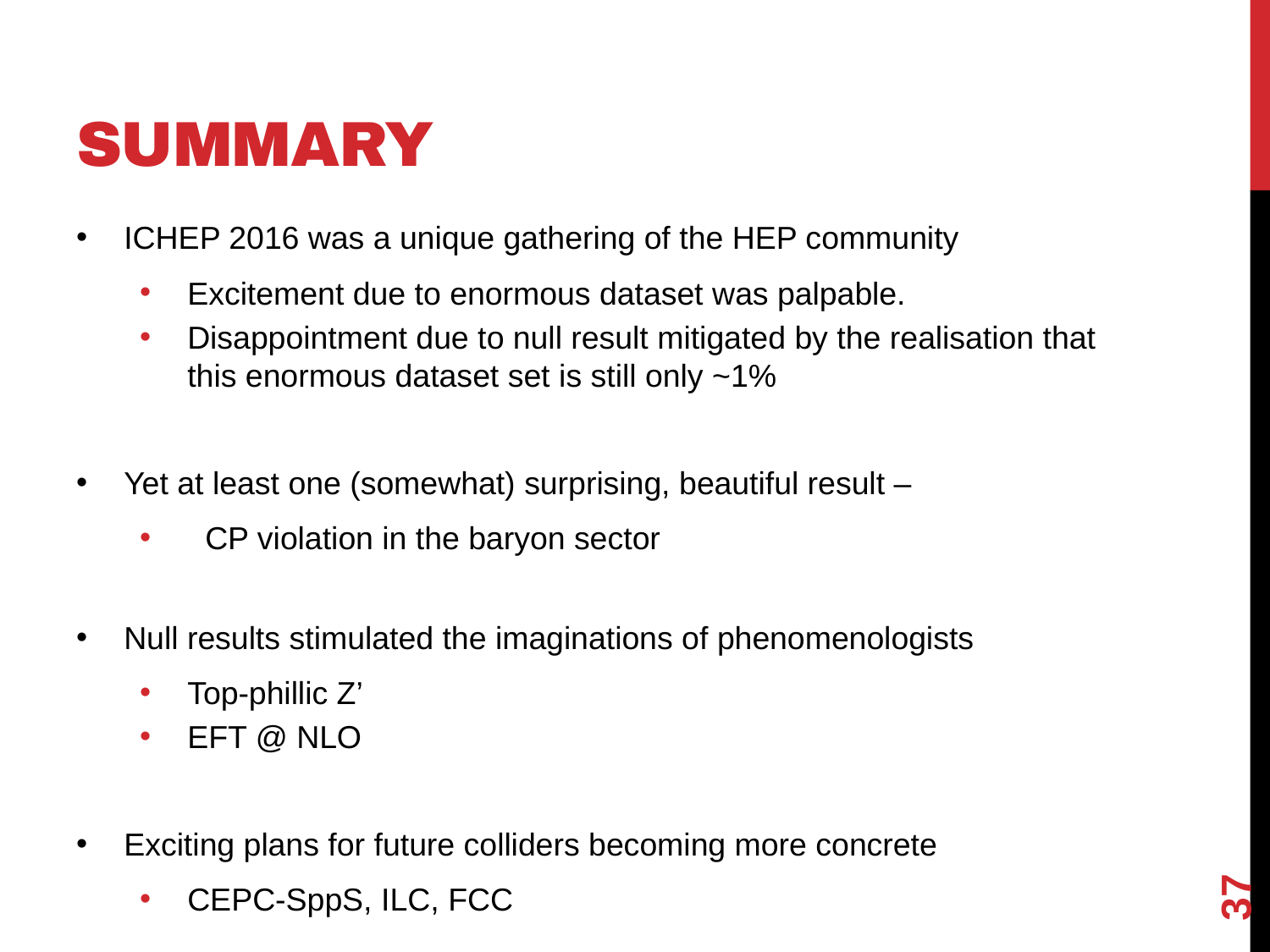

# SUMMARY
ICHEP 2016 was a unique gathering of the HEP community
Excitement due to enormous dataset was palpable.
Disappointment due to null result mitigated by the realisation that this enormous dataset set is still only ~1%

Yet at least one (somewhat) surprising, beautiful result –
  CP violation in the baryon sector

Null results stimulated the imaginations of phenomenologists
Top-phillic Z’
EFT @ NLO

Exciting plans for future colliders becoming more concrete
CEPC-SppS, ILC, FCC

37